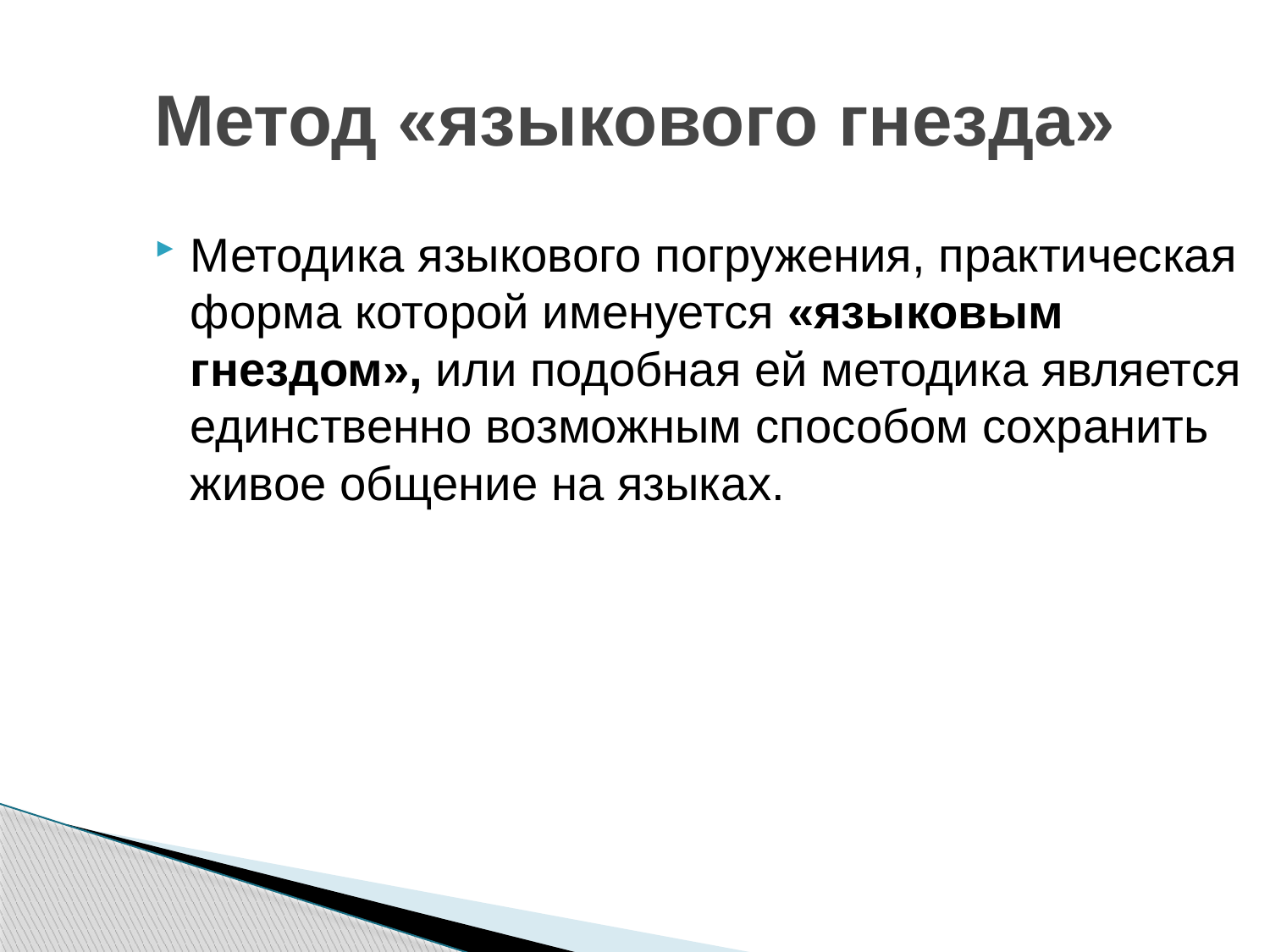

# Метод «языкового гнезда»
Методика языкового погружения, практическая форма которой именуется «языковым гнездом», или подобная ей методика является единственно возможным способом сохранить живое общение на языках.